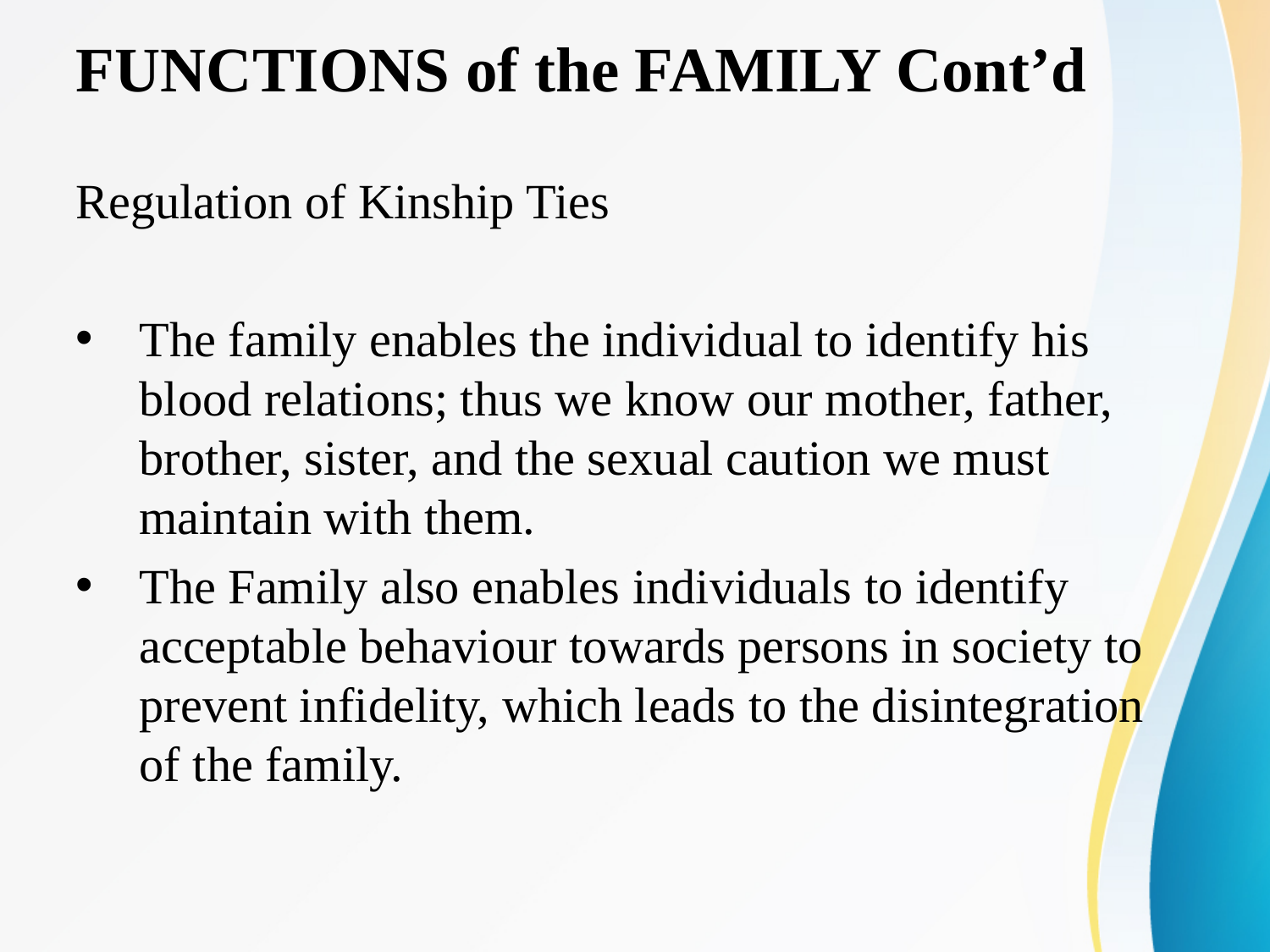

# FUNCTIONS of the FAMILY Cont’d
Regulation of Kinship Ties

The family enables the individual to identify his blood relations; thus we know our mother, father, brother, sister, and the sexual caution we must maintain with them.
The Family also enables individuals to identify acceptable behaviour towards persons in society to prevent infidelity, which leads to the disintegration of the family.